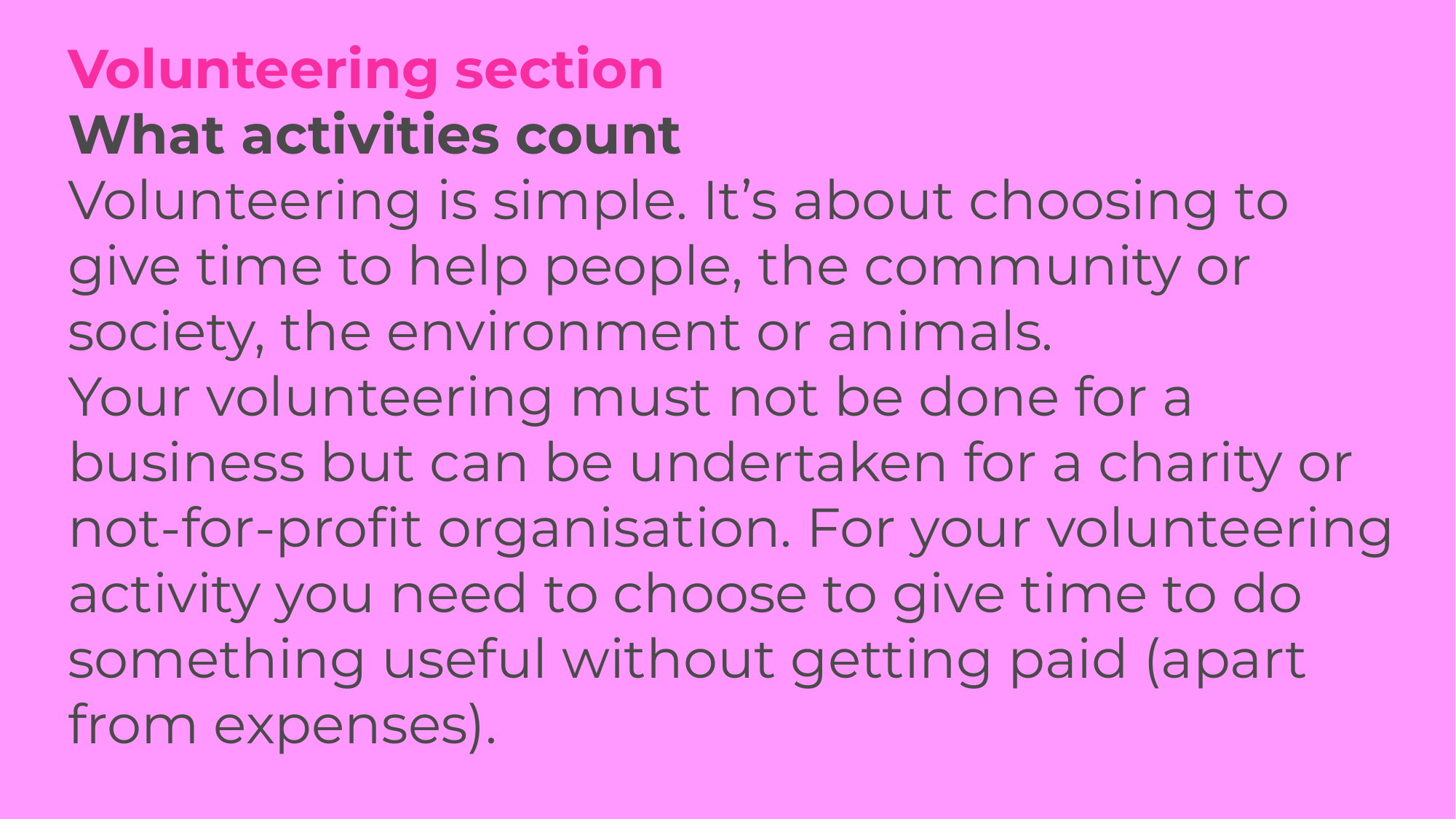

Volunteering section
What activities count
Volunteering is simple. It’s about choosing to give time to help people, the community or society, the environment or animals.
Your volunteering must not be done for a business but can be undertaken for a charity or not-for-profit organisation. For your volunteering activity you need to choose to give time to do something useful without getting paid (apart from expenses).